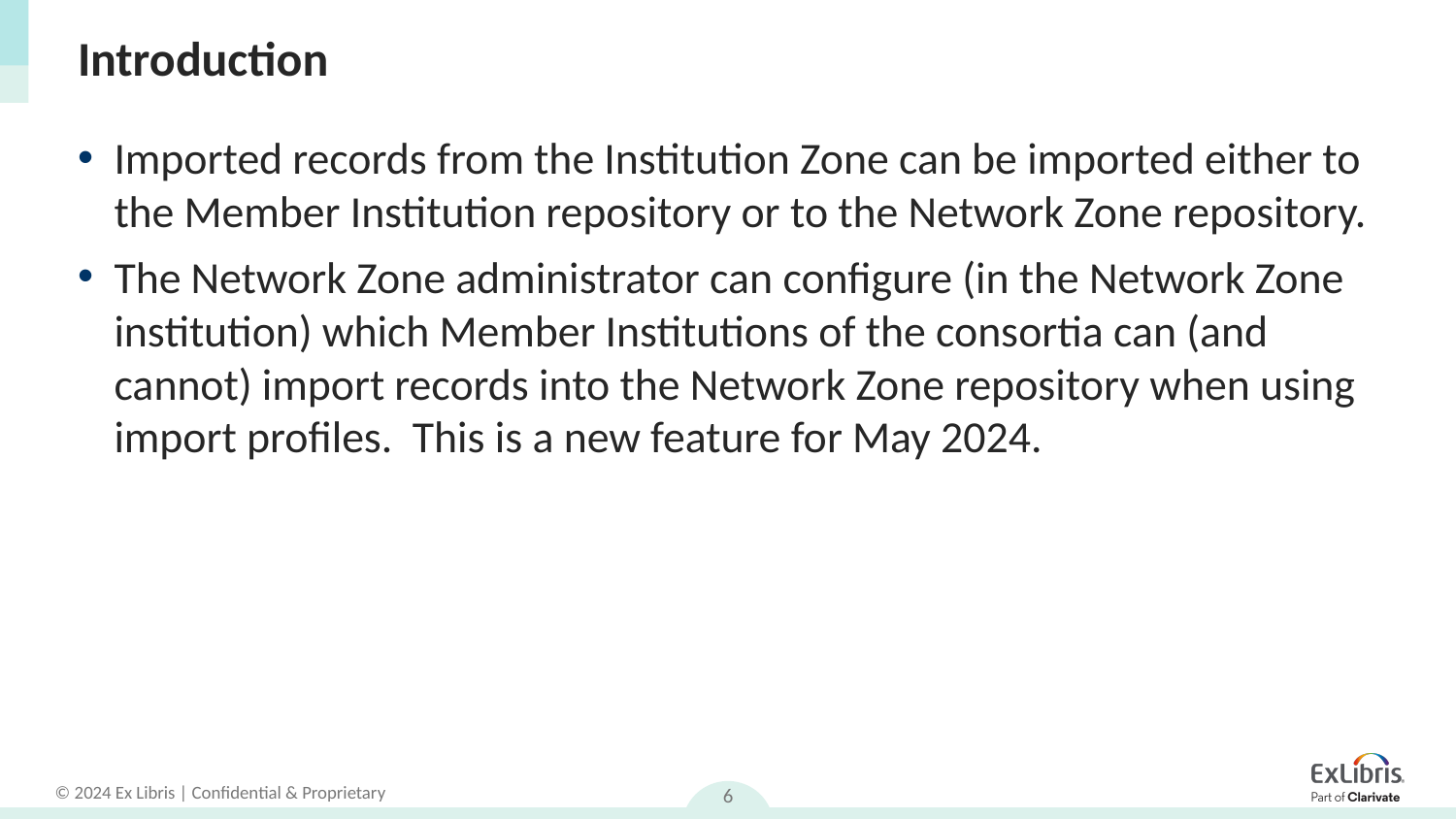

# Introduction
Imported records from the Institution Zone can be imported either to the Member Institution repository or to the Network Zone repository.
The Network Zone administrator can configure (in the Network Zone institution) which Member Institutions of the consortia can (and cannot) import records into the Network Zone repository when using import profiles.  This is a new feature for May 2024.
6